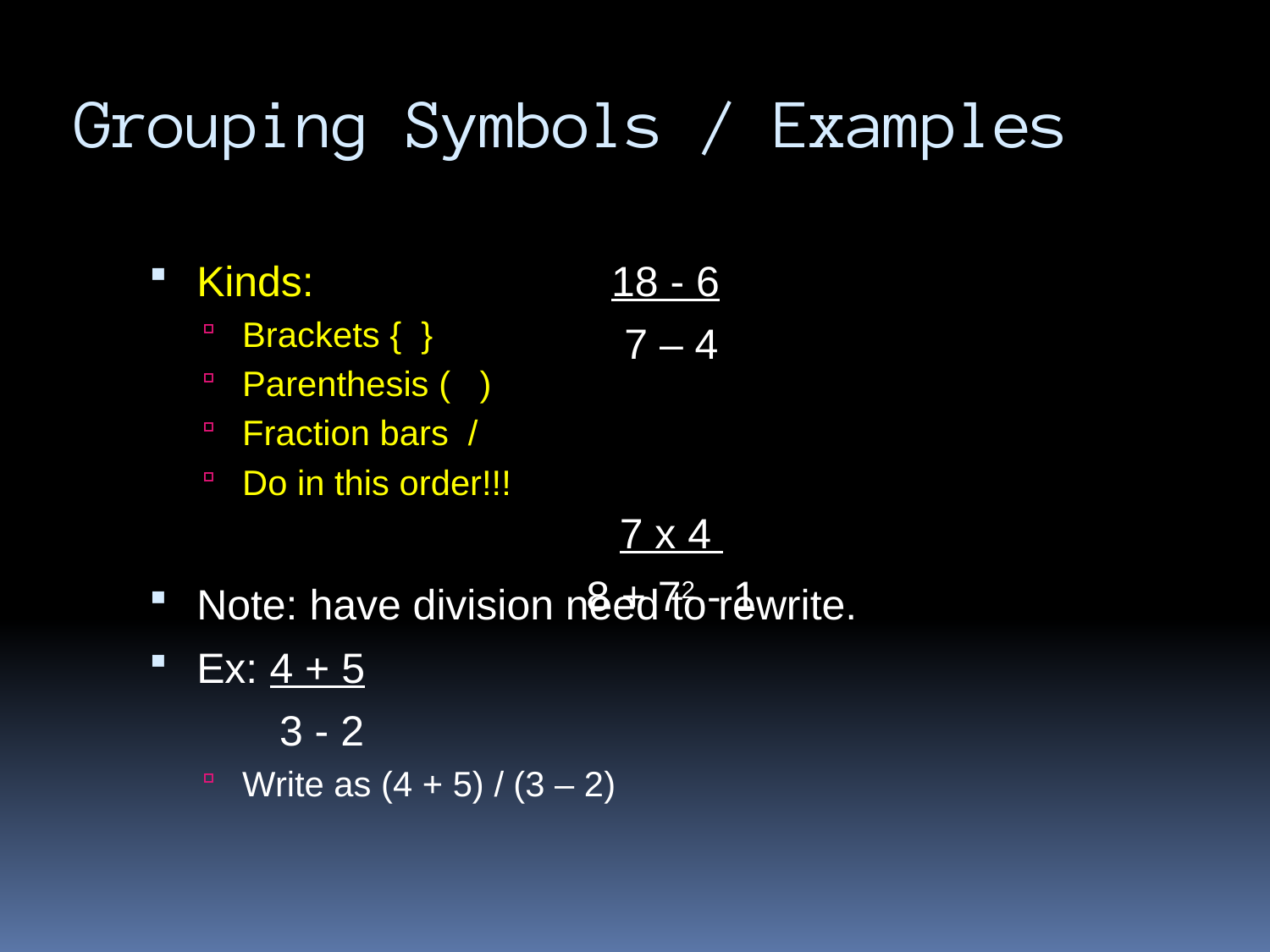

# Grouping Symbols / Examples
Kinds:
Brackets {  }
Parenthesis (   )
Fraction bars  /
Do in this order!!!

Note: have division need to rewrite.
Ex: 4 + 5
           3 - 2
Write as (4 + 5) / (3 – 2)
18 - 6
7 – 4

7 x 4
8 + 72 - 1